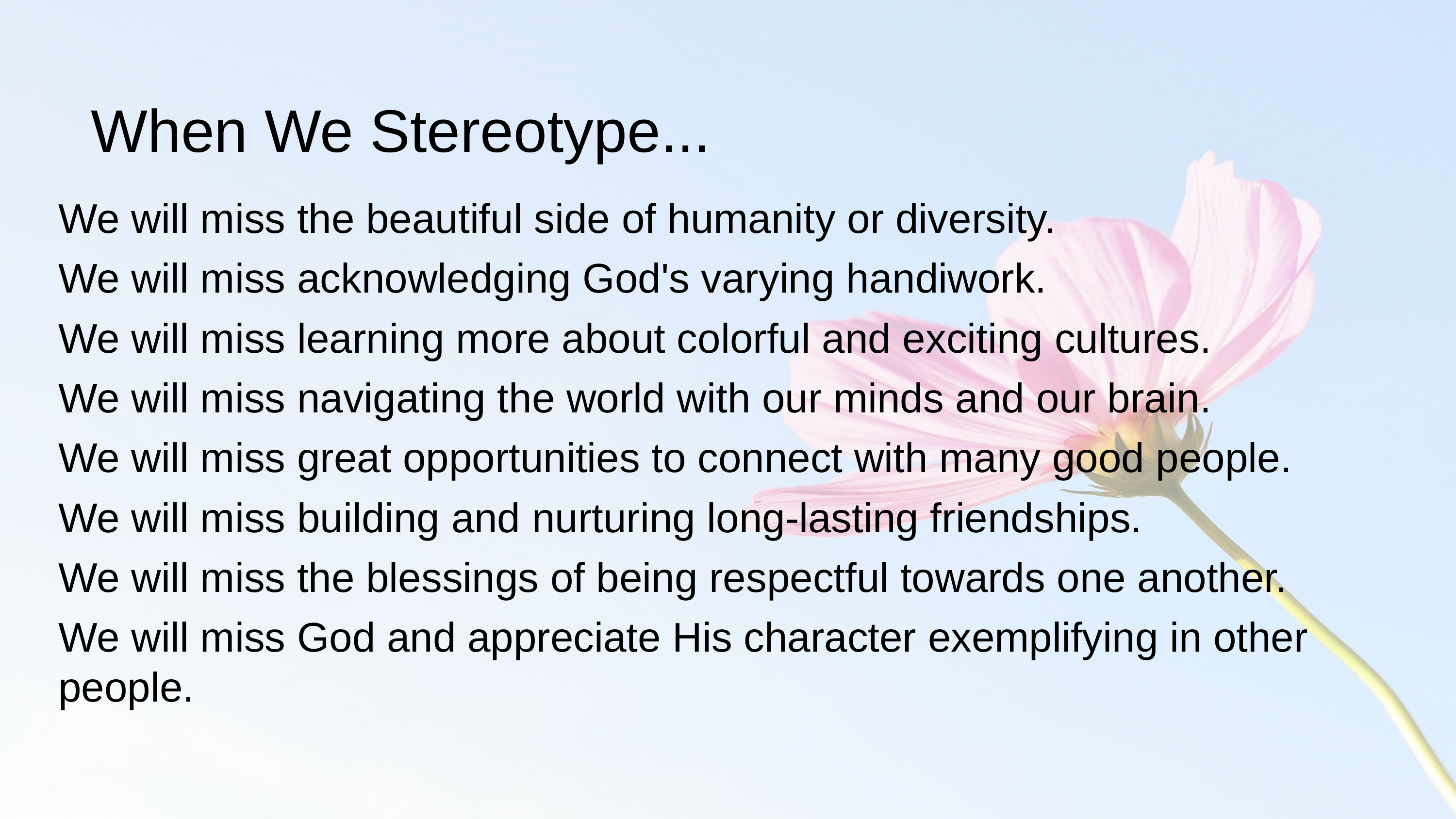

When We Stereotype...
We will miss the beautiful side of humanity or diversity.
We will miss acknowledging God's varying handiwork.
We will miss learning more about colorful and exciting cultures.
We will miss navigating the world with our minds and our brain.
We will miss great opportunities to connect with many good people.
We will miss building and nurturing long-lasting friendships.
We will miss the blessings of being respectful towards one another.
We will miss God and appreciate His character exemplifying in other people.